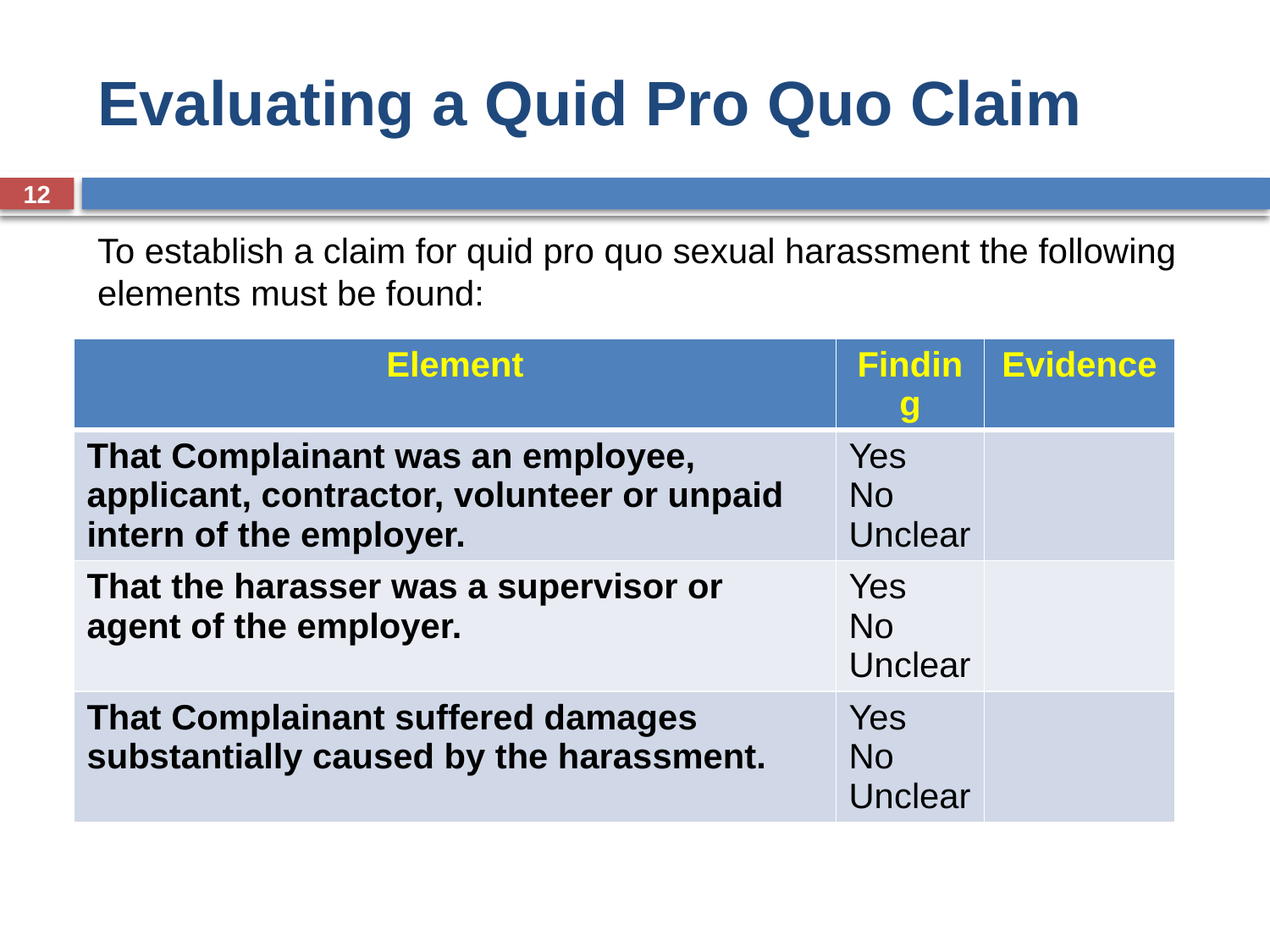

# Evaluating a Quid Pro Quo Claim
12
To establish a claim for quid pro quo sexual harassment the following elements must be found:

| Element | Finding | Evidence |
| --- | --- | --- |
| That Complainant was an employee, applicant, contractor, volunteer or unpaid intern of the employer. | Yes No Unclear |  |
| That the harasser was a supervisor or agent of the employer. | Yes No Unclear |  |
| That Complainant suffered damages substantially caused by the harassment. | Yes No Unclear |  |